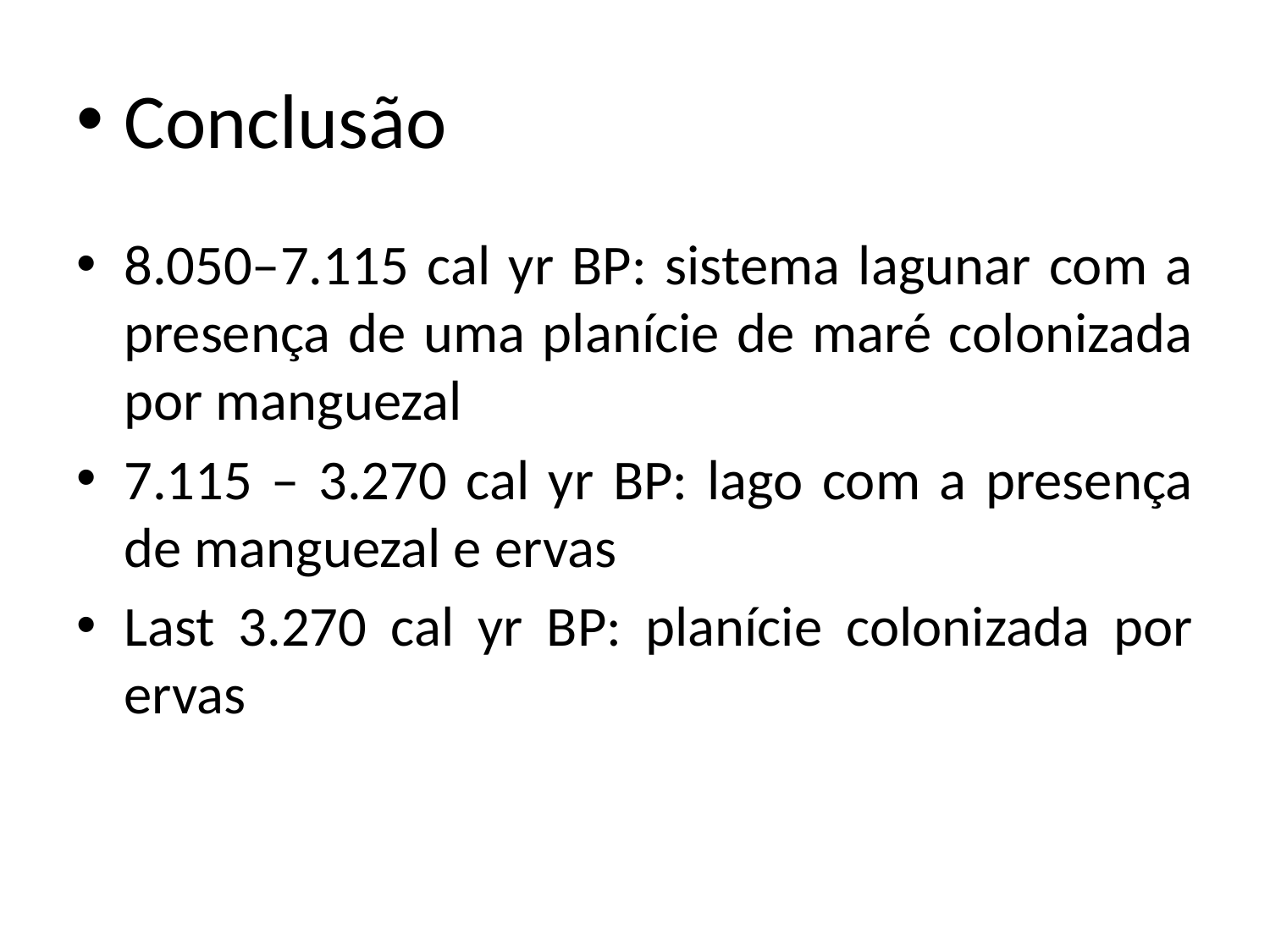

# Conclusão
8.050–7.115 cal yr BP: sistema lagunar com a presença de uma planície de maré colonizada por manguezal
7.115 – 3.270 cal yr BP: lago com a presença de manguezal e ervas
Last 3.270 cal yr BP: planície colonizada por ervas